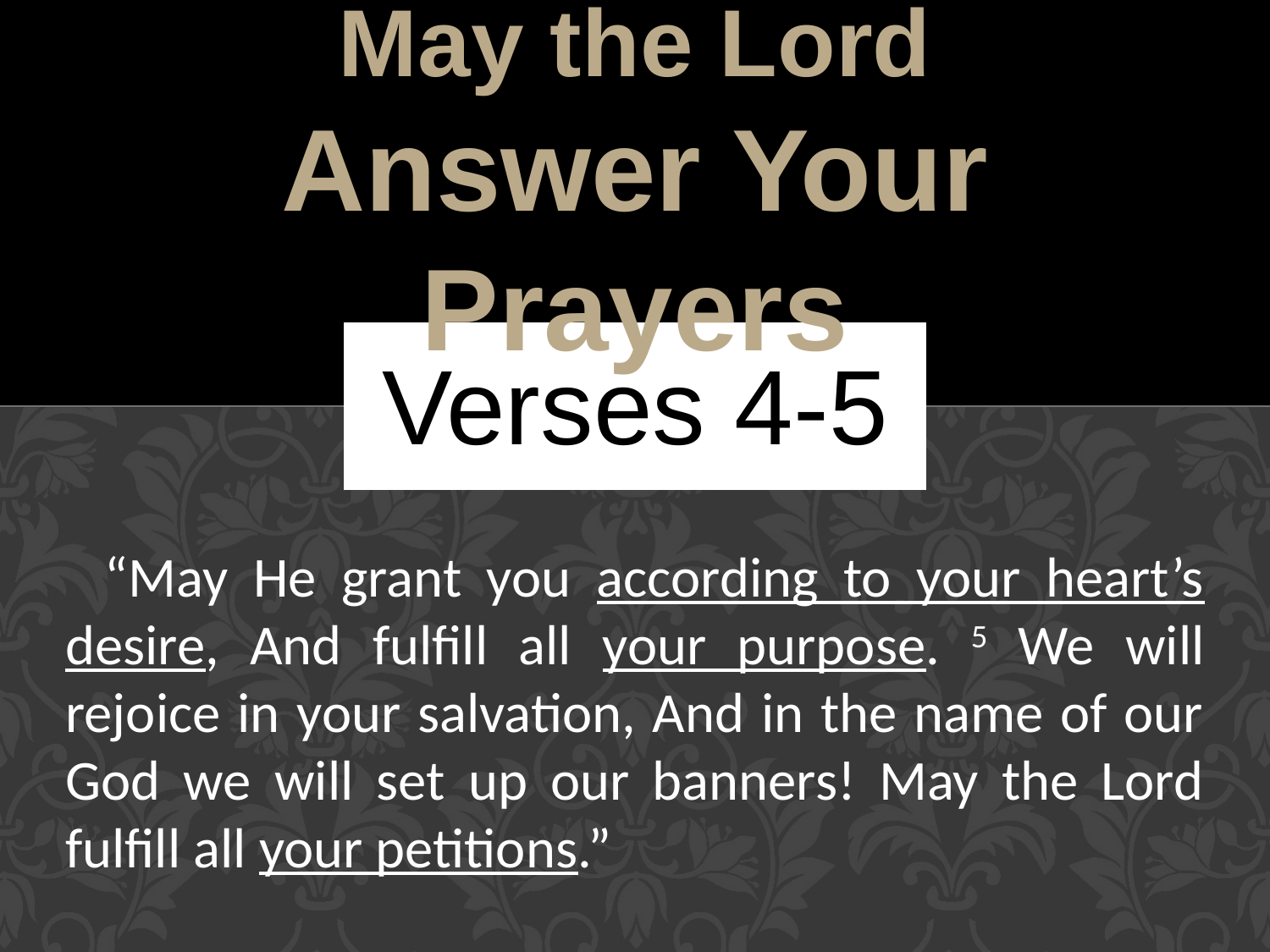

# May the Lord Answer Your Prayers
Verses 4-5
“May He grant you according to your heart’s desire, And fulfill all your purpose. 5 We will rejoice in your salvation, And in the name of our God we will set up our banners! May the Lord fulfill all your petitions.”